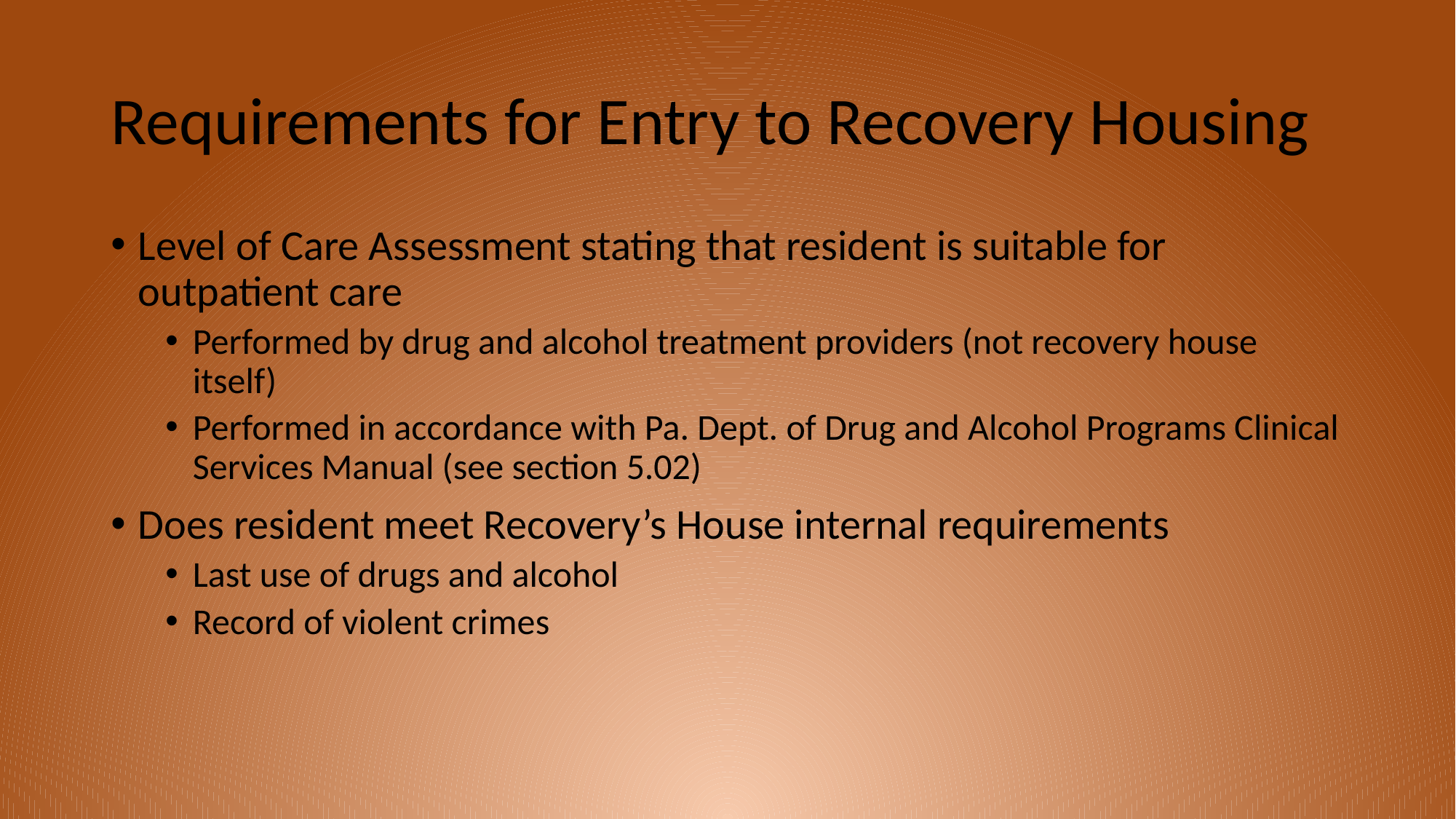

# Requirements for Entry to Recovery Housing
Level of Care Assessment stating that resident is suitable for outpatient care
Performed by drug and alcohol treatment providers (not recovery house itself)
Performed in accordance with Pa. Dept. of Drug and Alcohol Programs Clinical Services Manual (see section 5.02)
Does resident meet Recovery’s House internal requirements
Last use of drugs and alcohol
Record of violent crimes